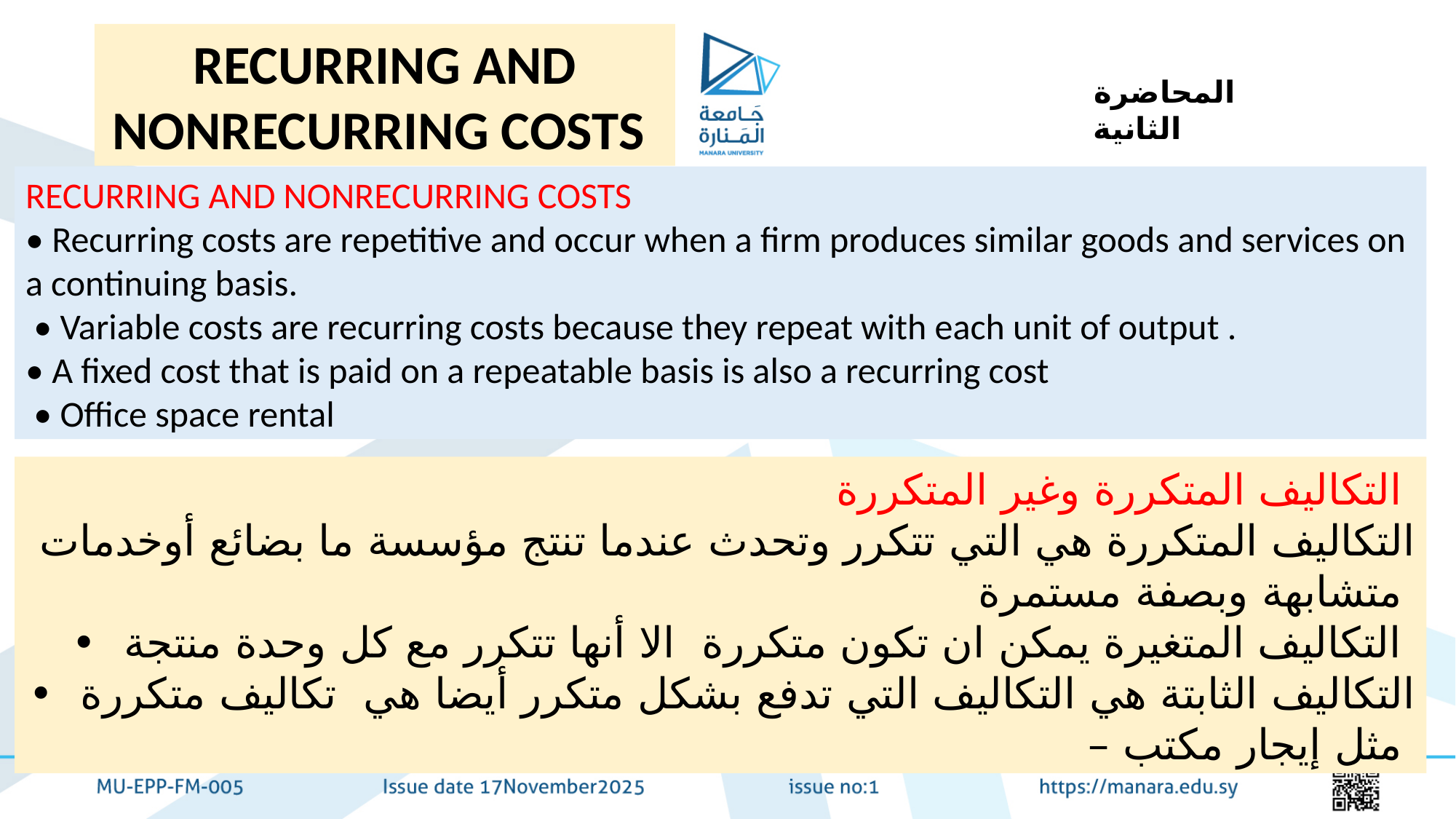

RECURRING AND NONRECURRING COSTS
المحاضرة الثانية
RECURRING AND NONRECURRING COSTS
• Recurring costs are repetitive and occur when a firm produces similar goods and services on a continuing basis.
 • Variable costs are recurring costs because they repeat with each unit of output .
• A fixed cost that is paid on a repeatable basis is also a recurring cost
 • Office space rental
التكاليف المتكررة وغير المتكررة
التكاليف المتكررة هي التي تتكرر وتحدث عندما تنتج مؤسسة ما بضائع أوخدمات متشابهة وبصفة مستمرة
•  التكاليف المتغيرة يمكن ان تكون متكررة  الا أنها تتكرر مع كل وحدة منتجة
•  التكاليف الثابتة هي التكاليف التي تدفع بشكل متكرر أيضا هي  تكاليف متكررة
– مثل إيجار مكتب
https://manara.edu.sy/